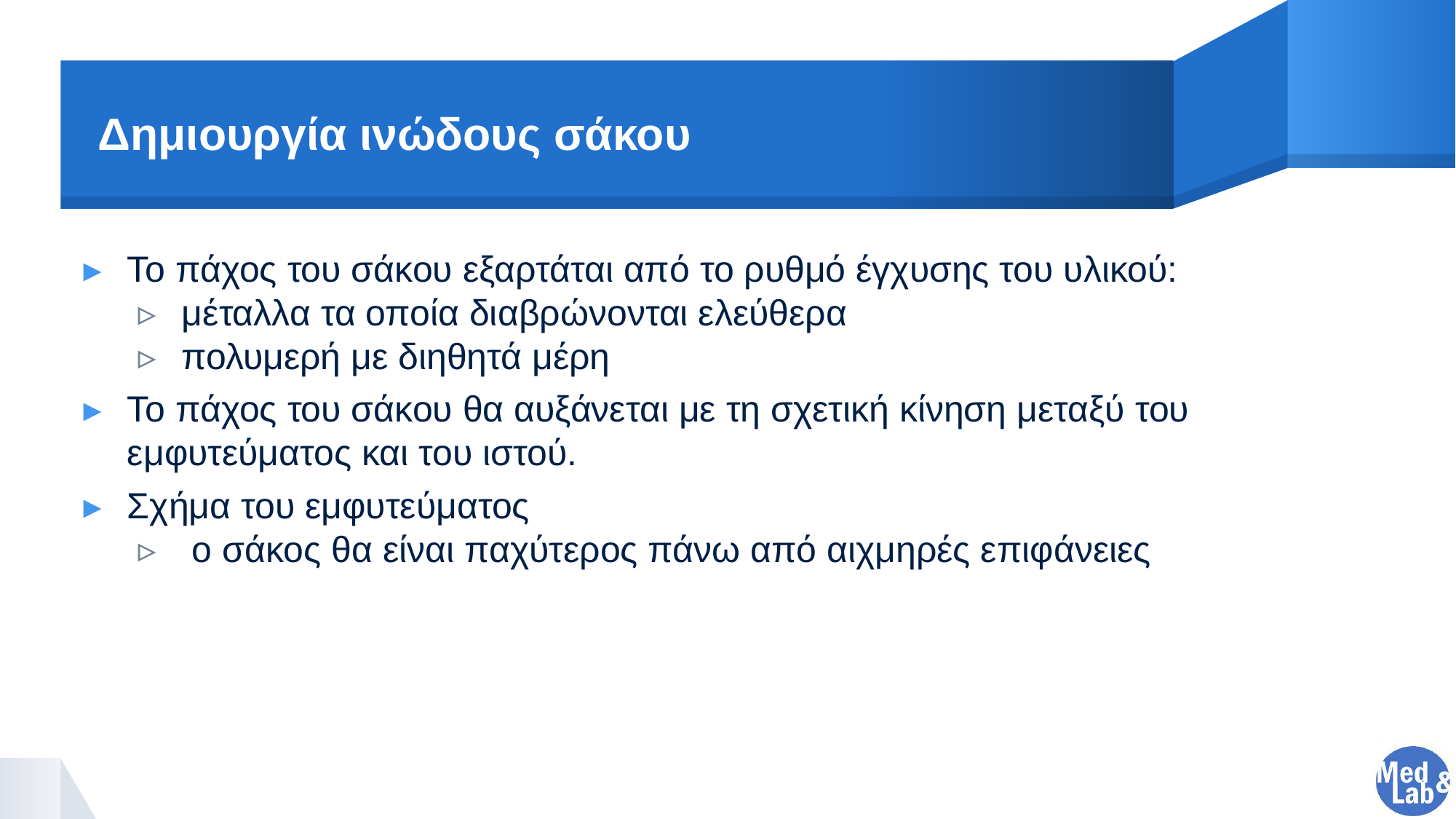

# Δημιουργία ινώδους σάκου
Το πάχος του σάκου εξαρτάται από το ρυθμό έγχυσης του υλικού:
μέταλλα τα οποία διαβρώνονται ελεύθερα
πολυμερή με διηθητά μέρη
Το πάχος του σάκου θα αυξάνεται με τη σχετική κίνηση μεταξύ του εμφυτεύματος και του ιστού.
Σχήμα του εμφυτεύματος
 ο σάκος θα είναι παχύτερος πάνω από αιχμηρές επιφάνειες